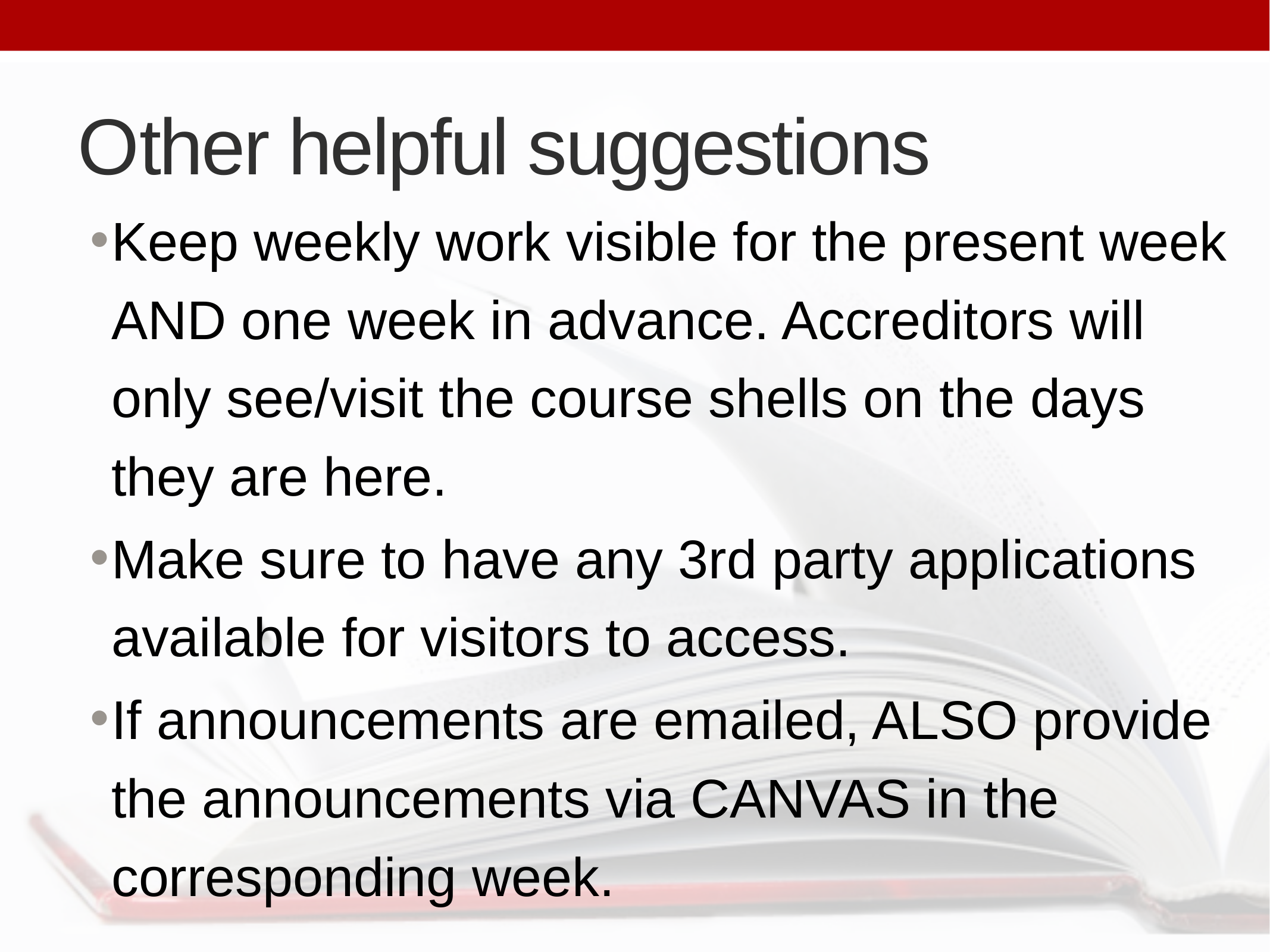

# Other helpful suggestions
Keep weekly work visible for the present week AND one week in advance. Accreditors will only see/visit the course shells on the days they are here.
Make sure to have any 3rd party applications available for visitors to access.
If announcements are emailed, ALSO provide the announcements via CANVAS in the corresponding week.